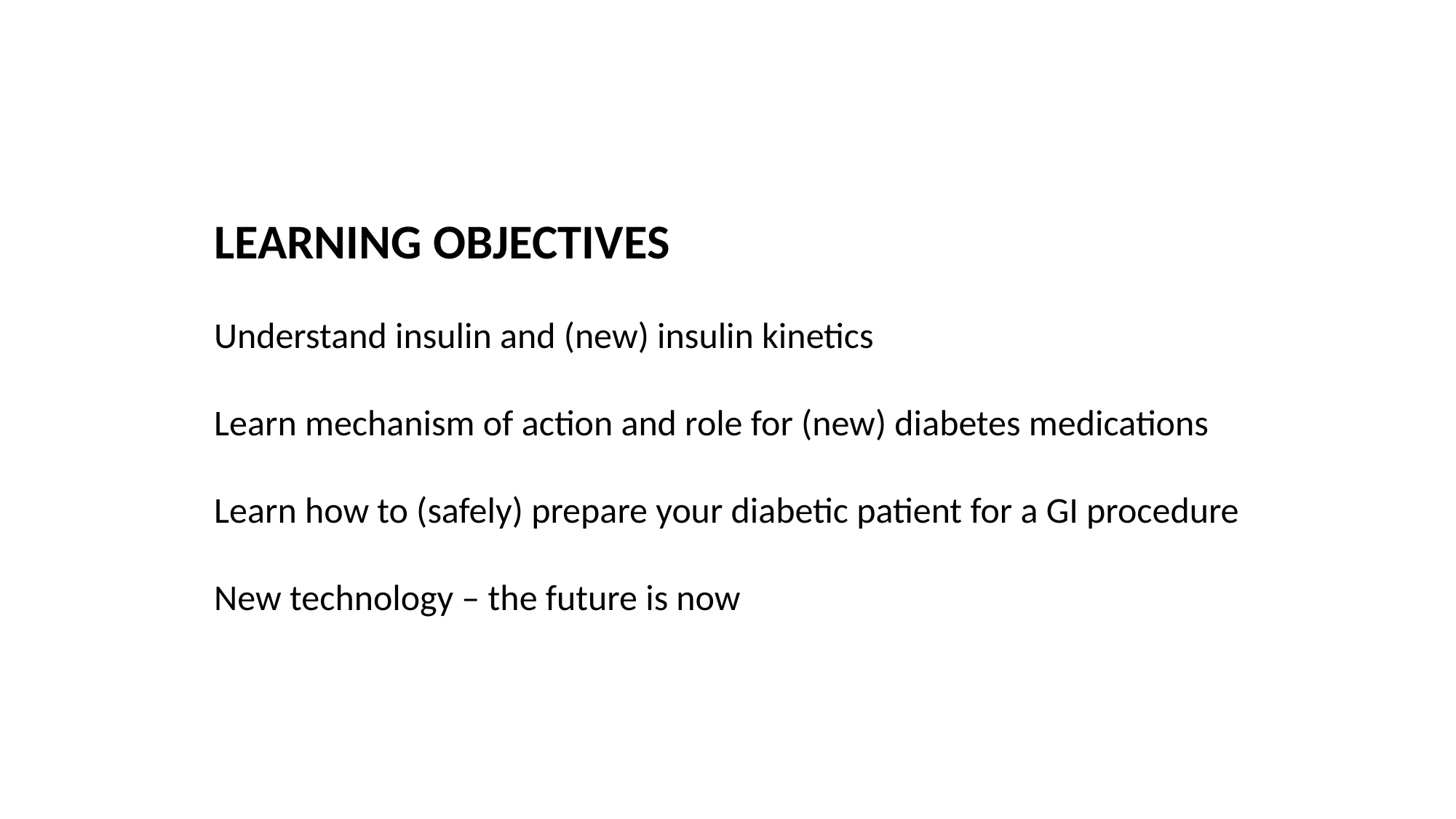

LEARNING OBJECTIVES

Understand insulin and (new) insulin kinetics
Learn mechanism of action and role for (new) diabetes medications
Learn how to (safely) prepare your diabetic patient for a GI procedure

New technology – the future is now